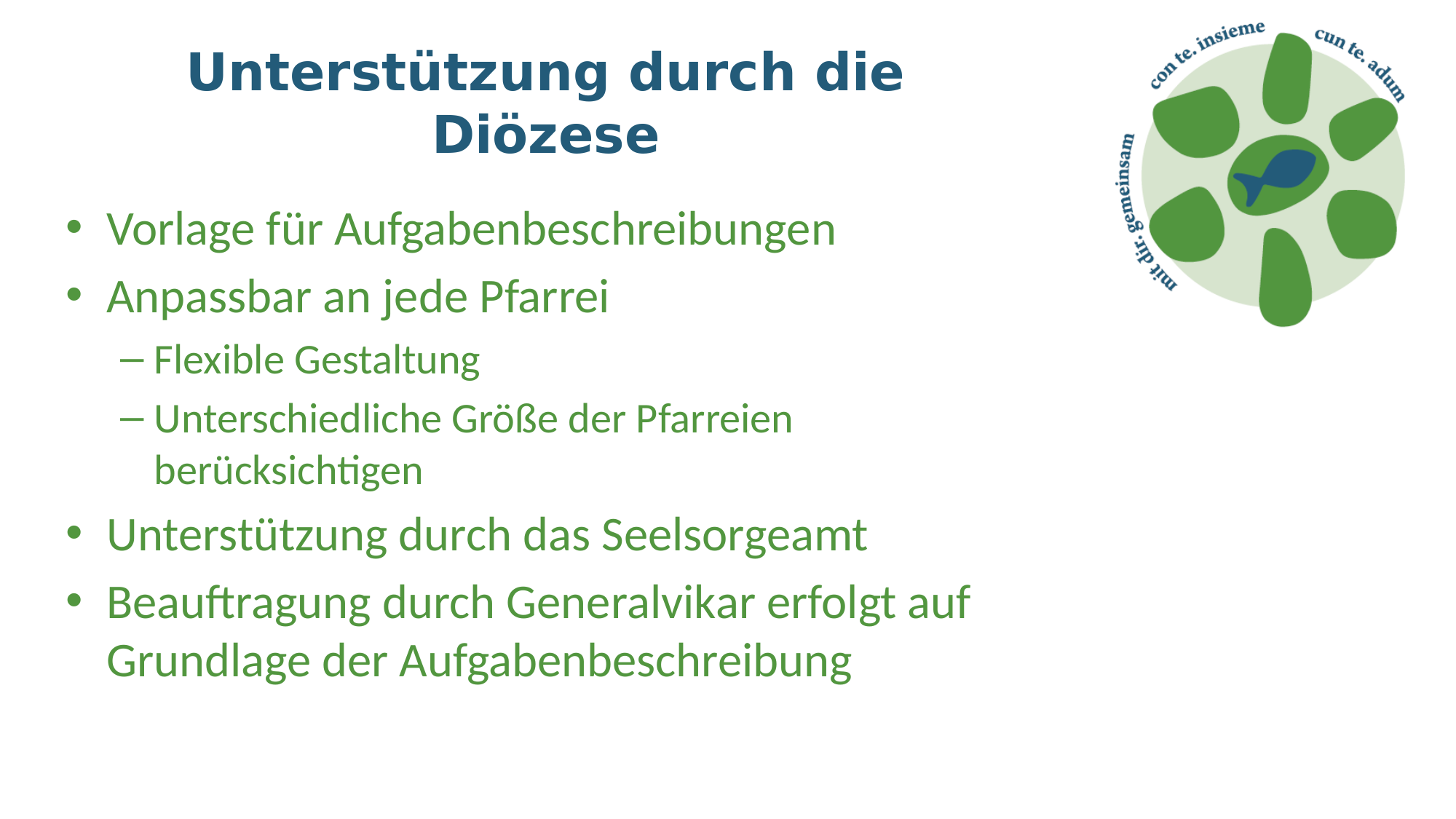

# Unterstützung durch die Diözese
Vorlage für Aufgabenbeschreibungen
Anpassbar an jede Pfarrei
Flexible Gestaltung
Unterschiedliche Größe der Pfarreien berücksichtigen
Unterstützung durch das Seelsorgeamt
Beauftragung durch Generalvikar erfolgt auf Grundlage der Aufgabenbeschreibung